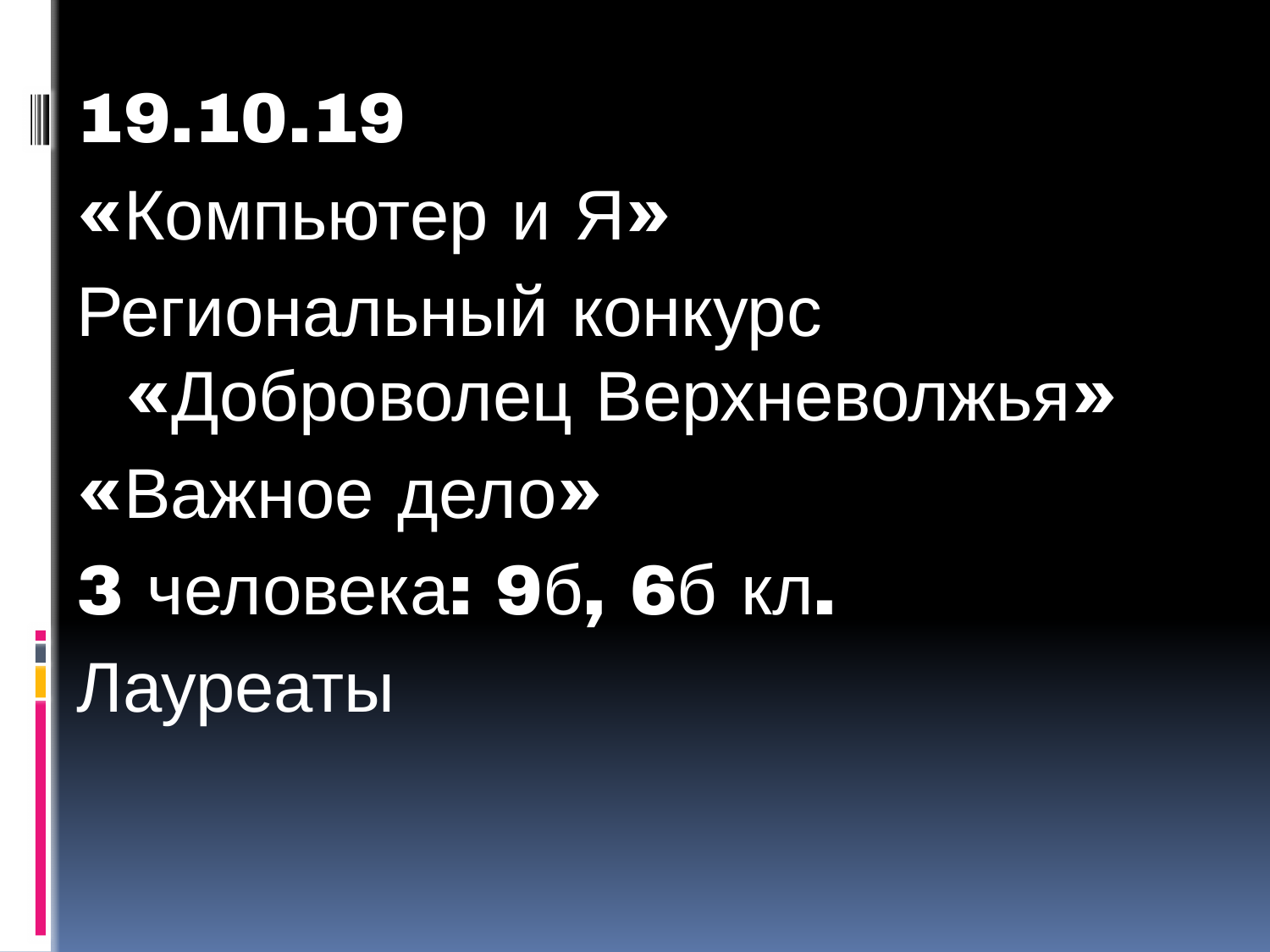

19.10.19
«Компьютер и Я»
Региональный конкурс «Доброволец Верхневолжья»
«Важное дело»
3 человека: 9б, 6б кл.
Лауреаты
#